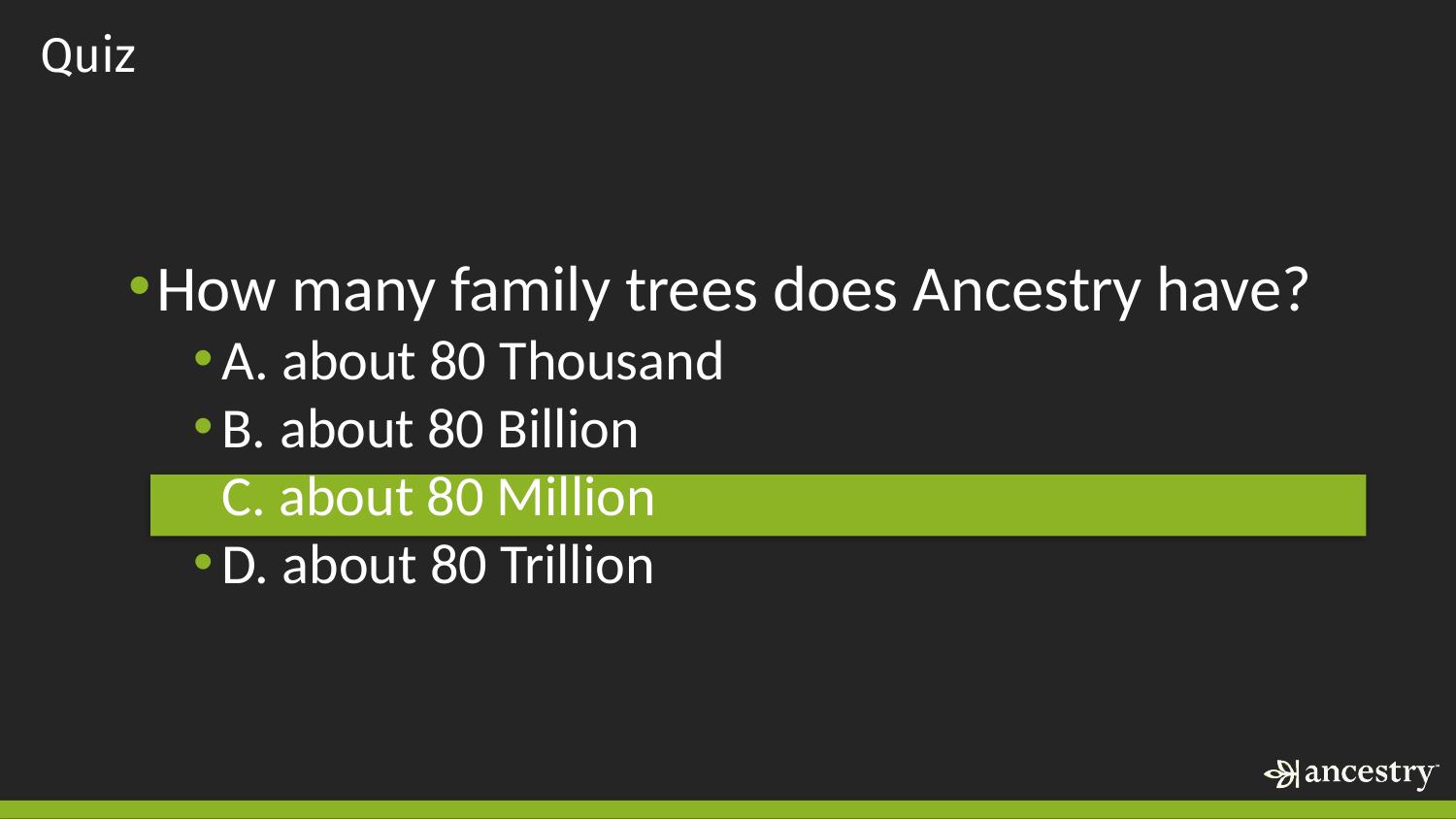

# Quiz
How many family trees does Ancestry have?
A. about 80 Thousand
B. about 80 Billion
C. about 80 Million
D. about 80 Trillion